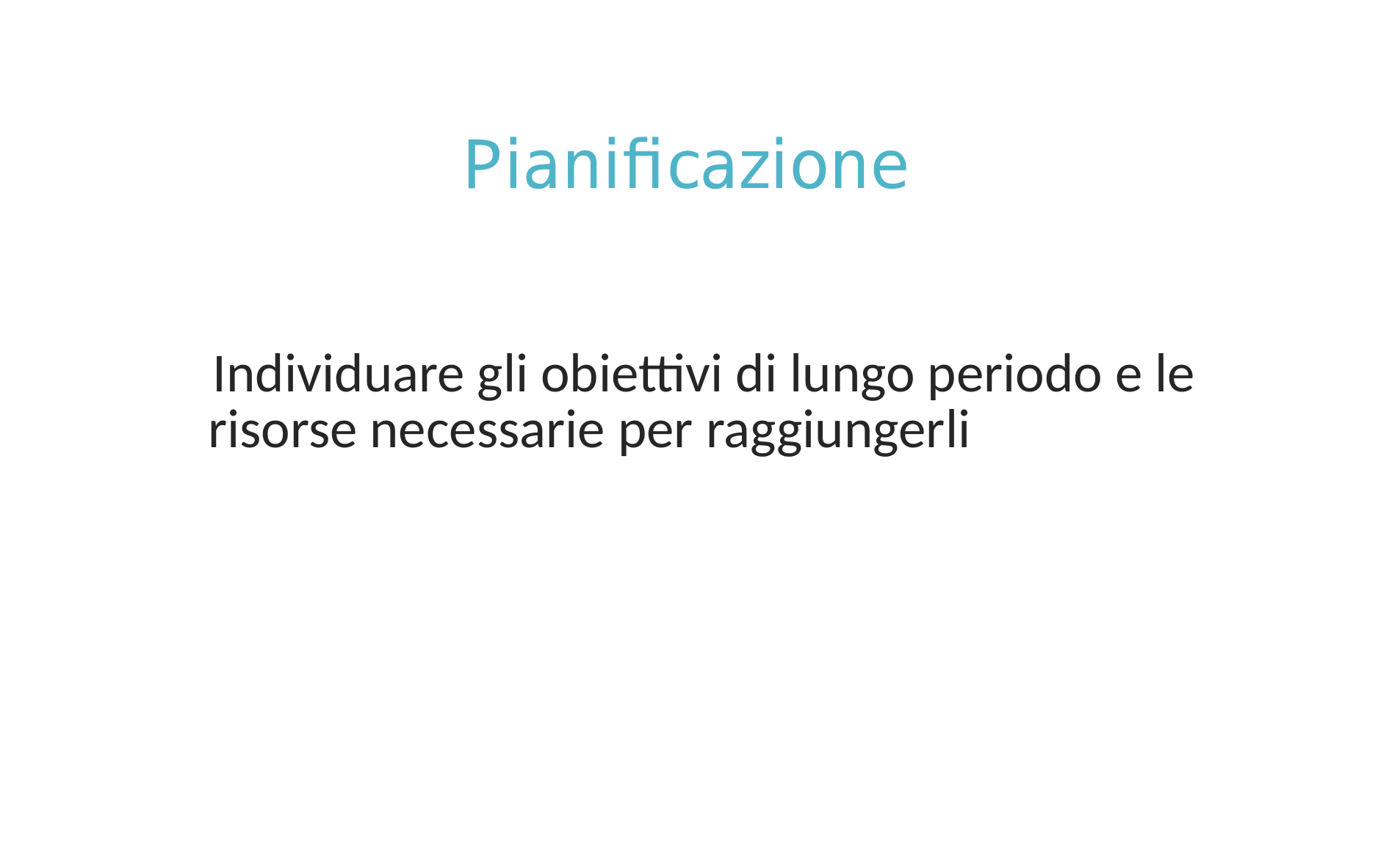

# Pianificazione
Individuare gli obiettivi di lungo periodo e le risorse necessarie per raggiungerli